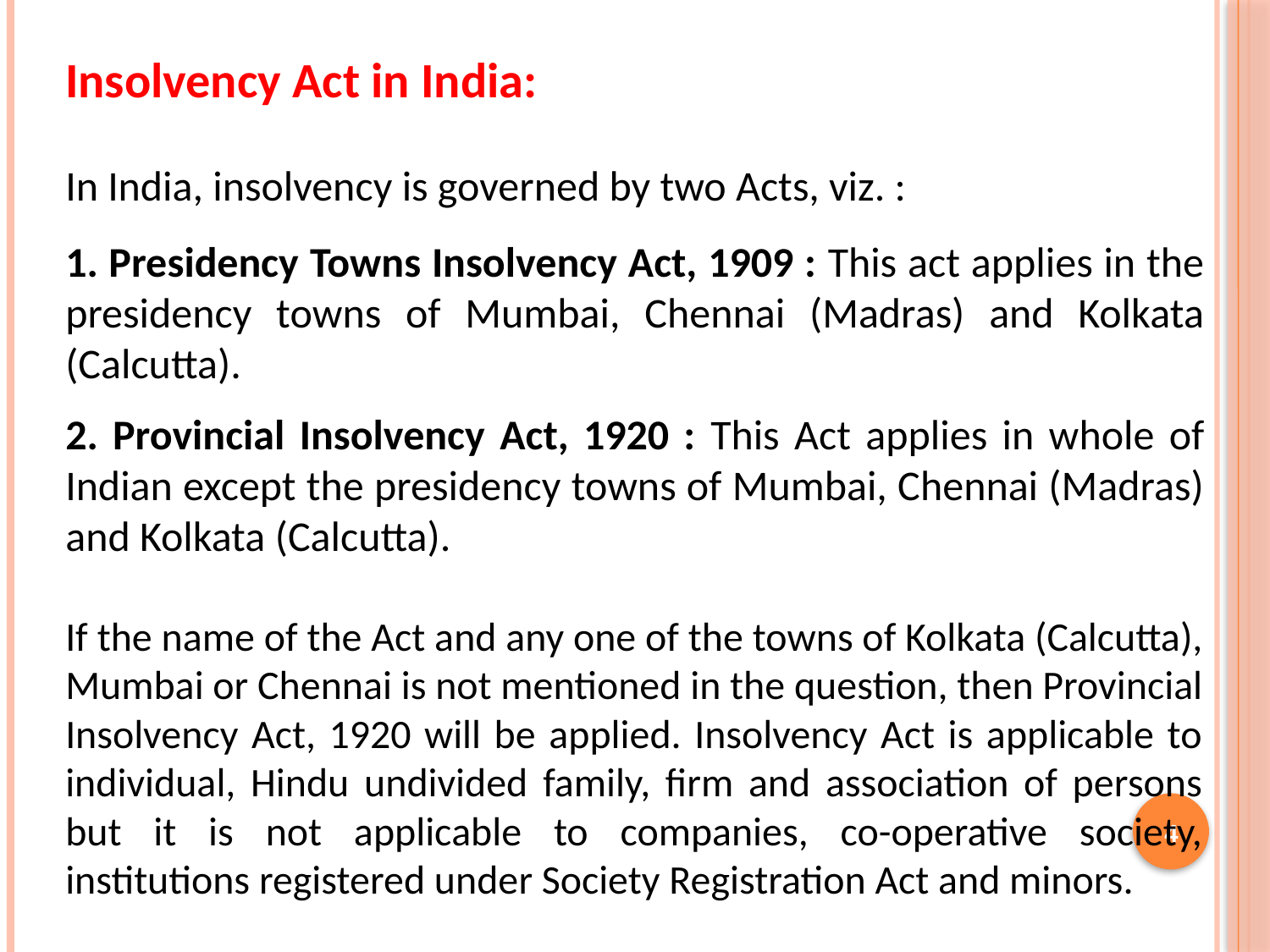

Insolvency Act in India:

In India, insolvency is governed by two Acts, viz. :

1. Presidency Towns Insolvency Act, 1909 : This act applies in the presidency towns of Mumbai, Chennai (Madras) and Kolkata (Calcutta).

2. Provincial Insolvency Act, 1920 : This Act applies in whole of Indian except the presidency towns of Mumbai, Chennai (Madras) and Kolkata (Calcutta).

If the name of the Act and any one of the towns of Kolkata (Calcutta), Mumbai or Chennai is not mentioned in the question, then Provincial Insolvency Act, 1920 will be applied. Insolvency Act is applicable to individual, Hindu undivided family, firm and association of persons but it is not applicable to companies, co-operative society, institutions registered under Society Registration Act and minors.
4